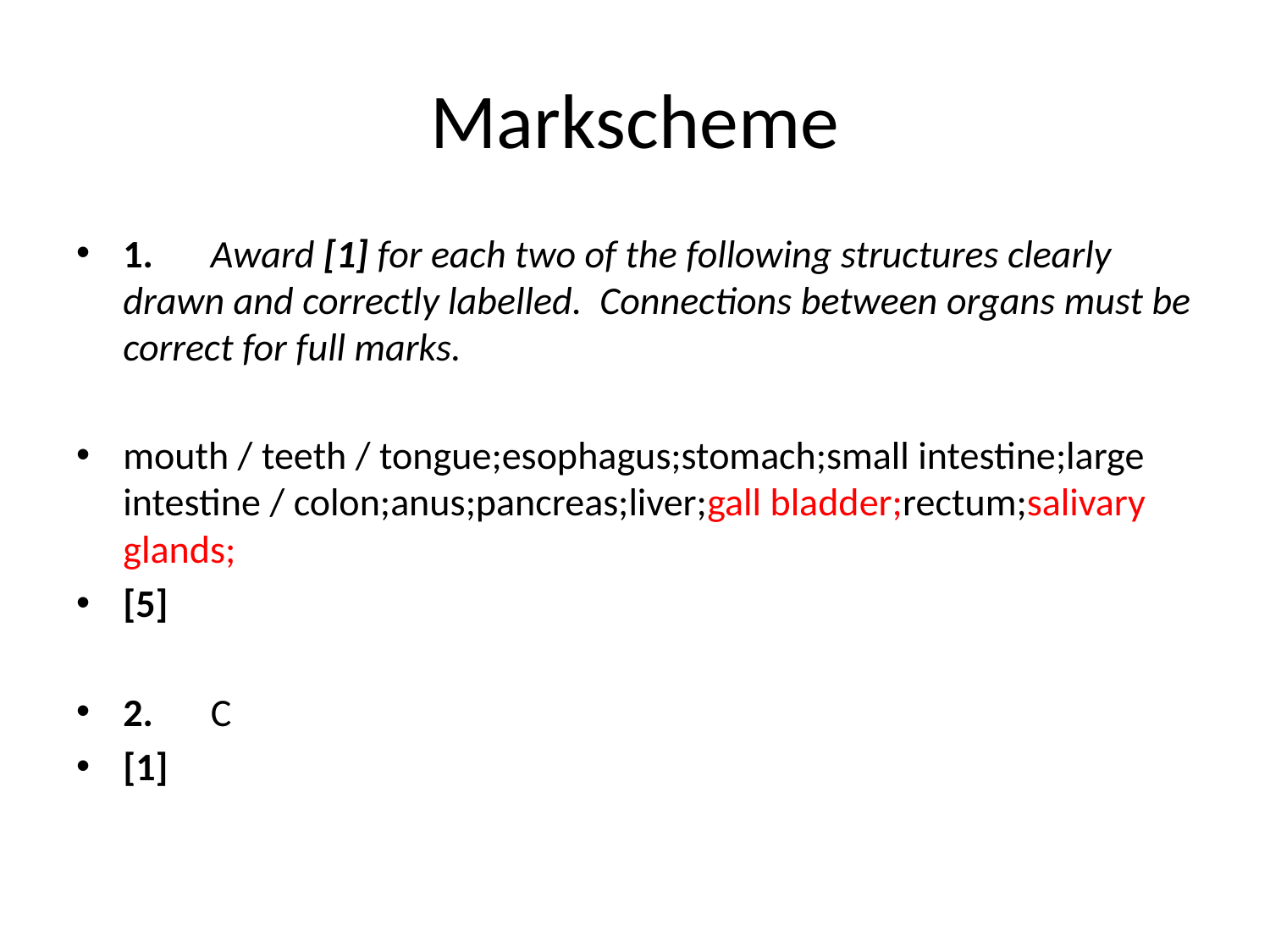

# Markscheme
1.	Award [1] for each two of the following structures clearly drawn and correctly labelled.  Connections between organs must be correct for full marks.

mouth / teeth / tongue; esophagus; stomach; small intestine; large intestine / colon; anus; pancreas; liver; gall bladder; rectum; salivary glands;
[5]

2.	C
[1]